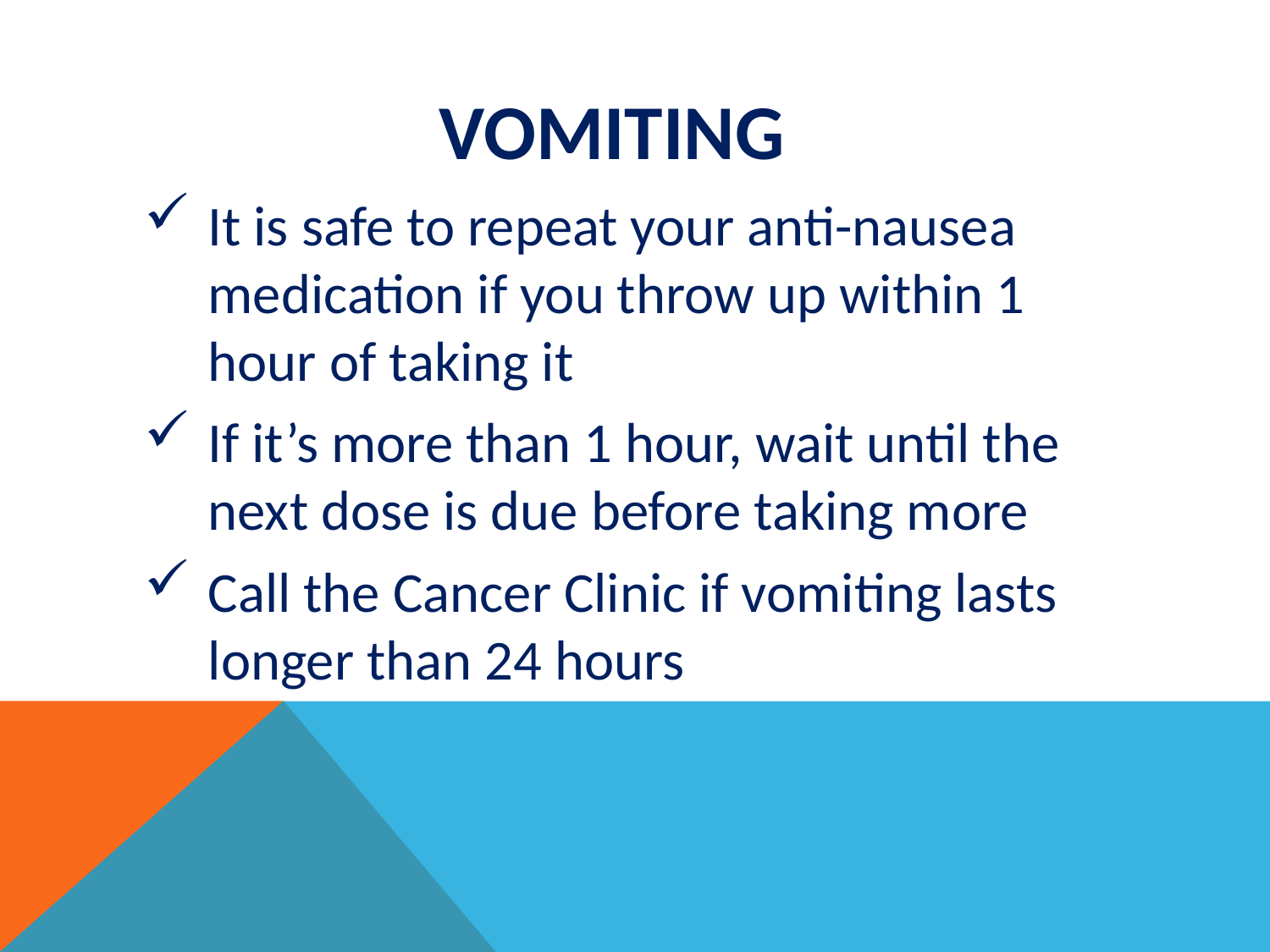

# Vomiting
It is safe to repeat your anti-nausea medication if you throw up within 1 hour of taking it
If it’s more than 1 hour, wait until the next dose is due before taking more
Call the Cancer Clinic if vomiting lasts longer than 24 hours